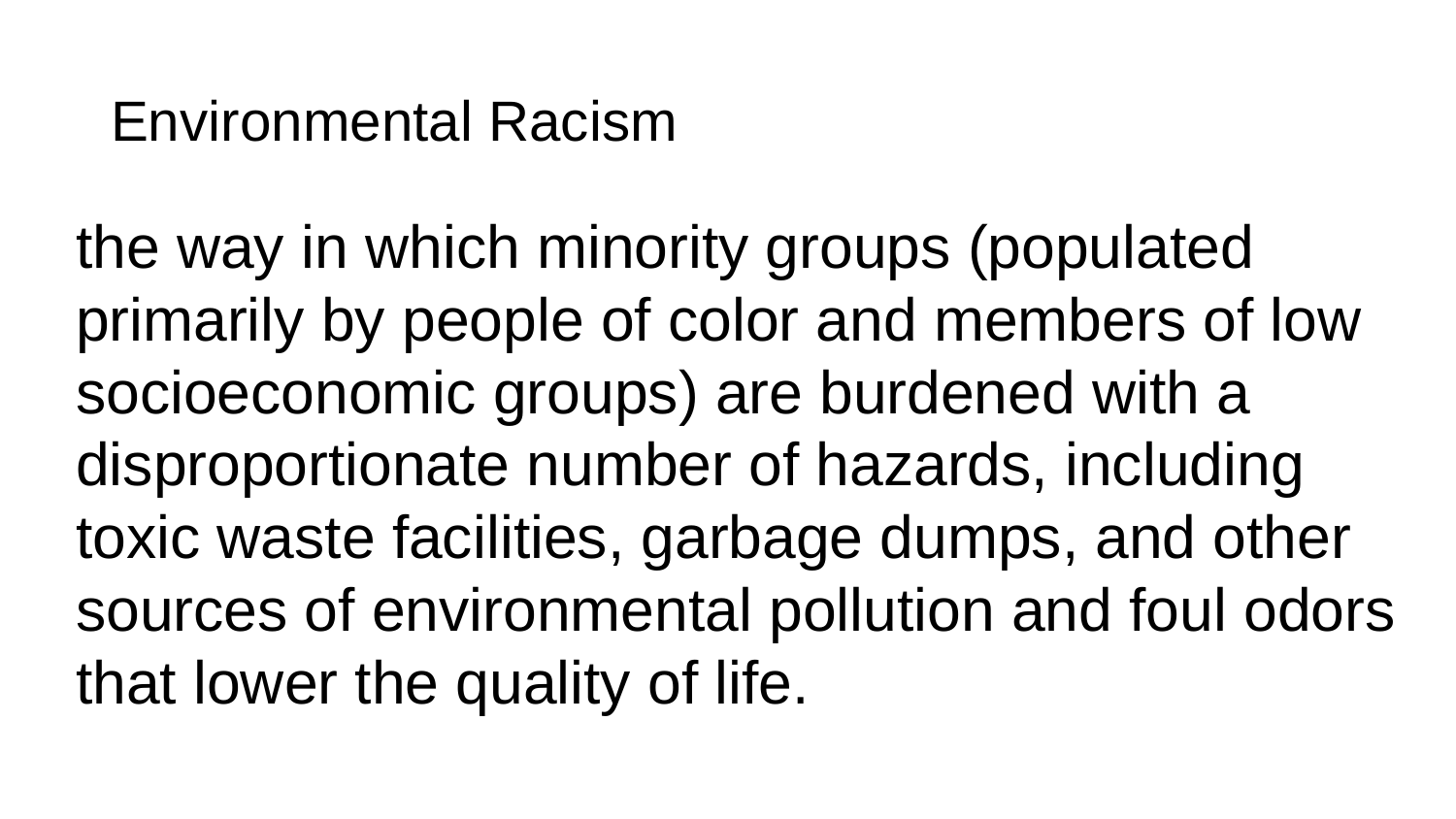

# Environmental Racism
the way in which minority groups (populated primarily by people of color and members of low socioeconomic groups) are burdened with a disproportionate number of hazards, including toxic waste facilities, garbage dumps, and other sources of environmental pollution and foul odors that lower the quality of life.